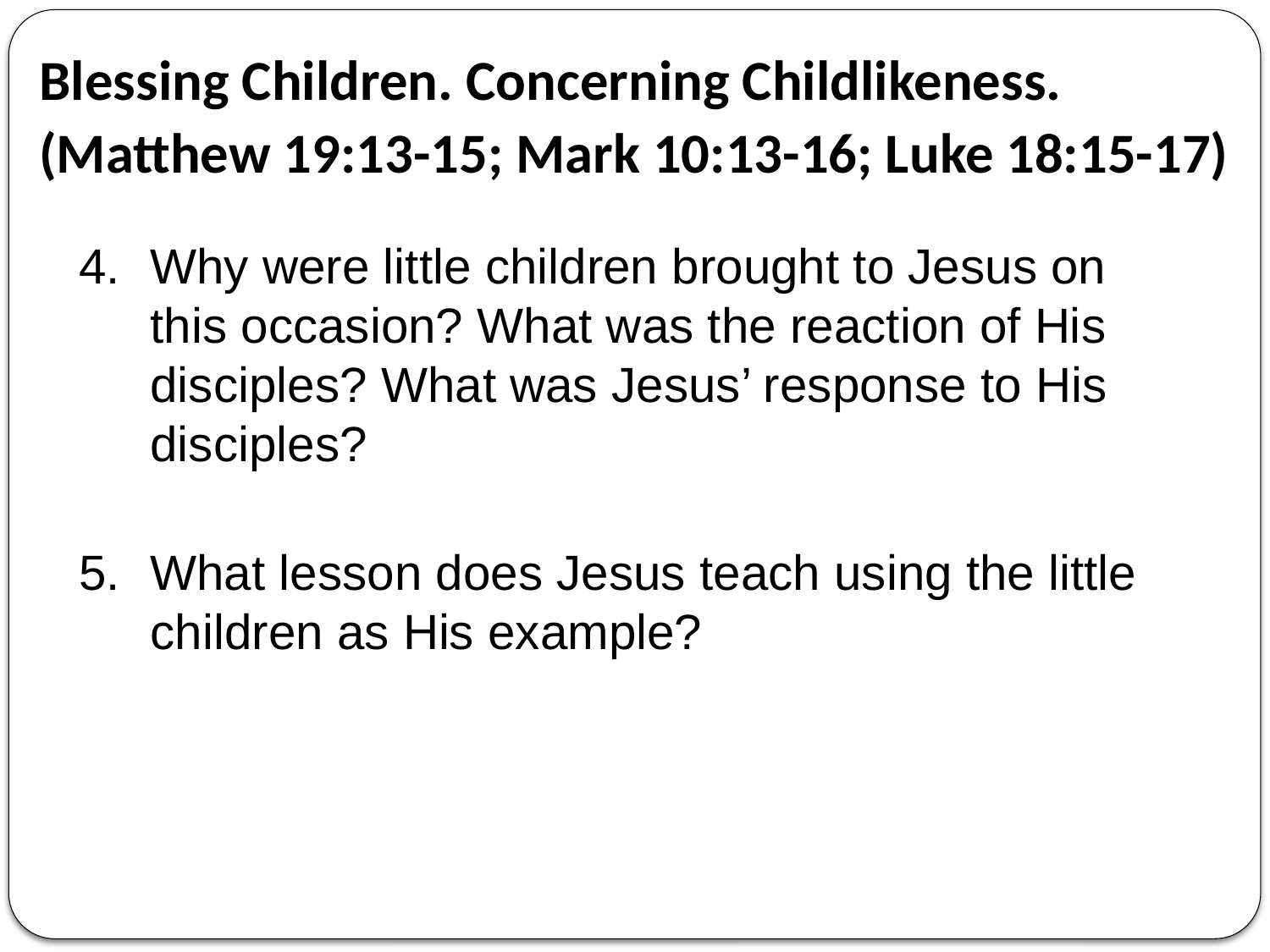

# Blessing Children. Concerning Childlikeness. (Matthew 19:13-15; Mark 10:13-16; Luke 18:15-17)
Why were little children brought to Jesus on this occasion? What was the reaction of His disciples? What was Jesus’ response to His disciples?
What lesson does Jesus teach using the little children as His example?